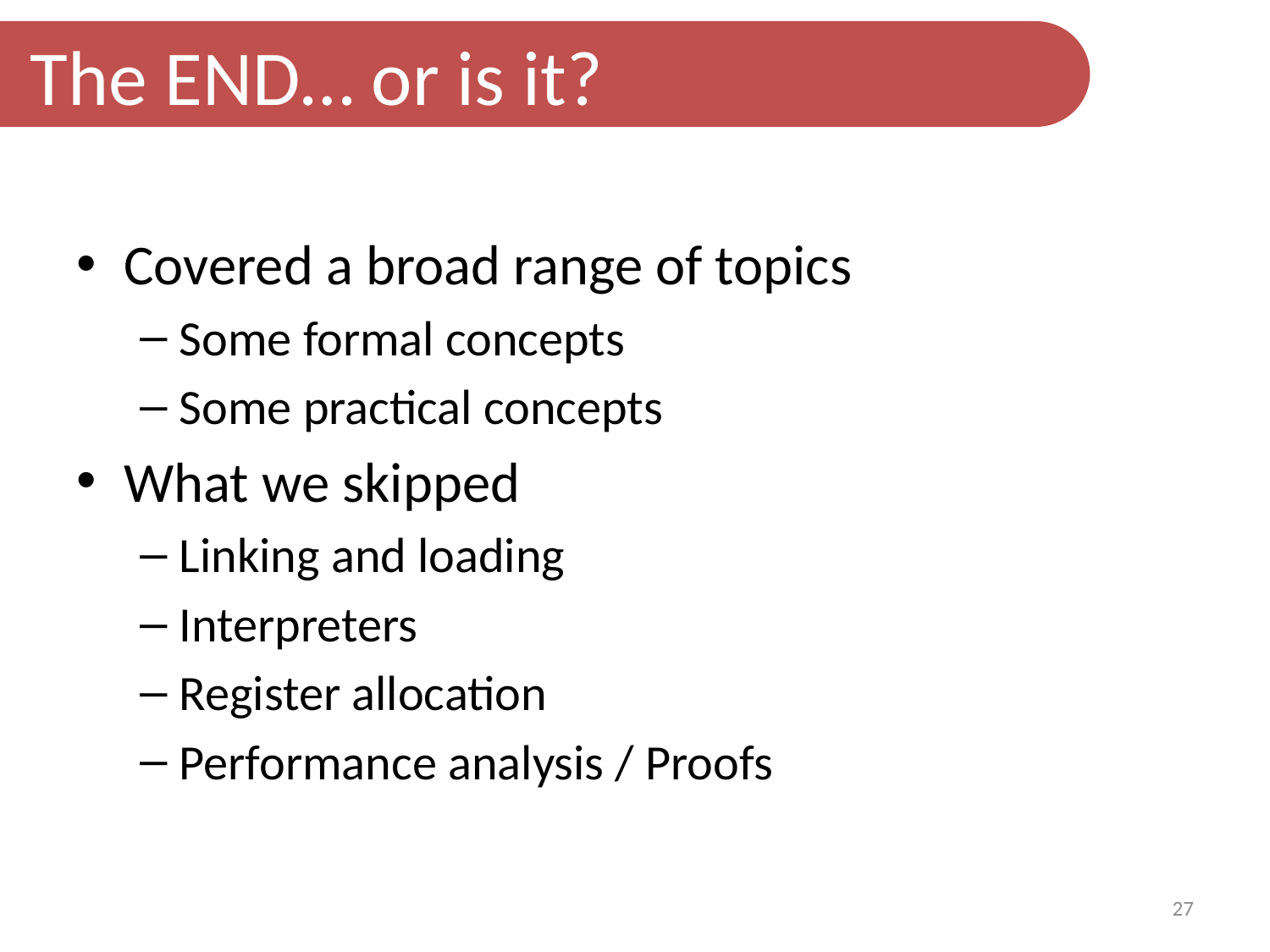

The END… or is it?

Covered a broad range of topics
Some formal concepts
Some practical concepts
What we skipped
Linking and loading
Interpreters
Register allocation
Performance analysis / Proofs
27